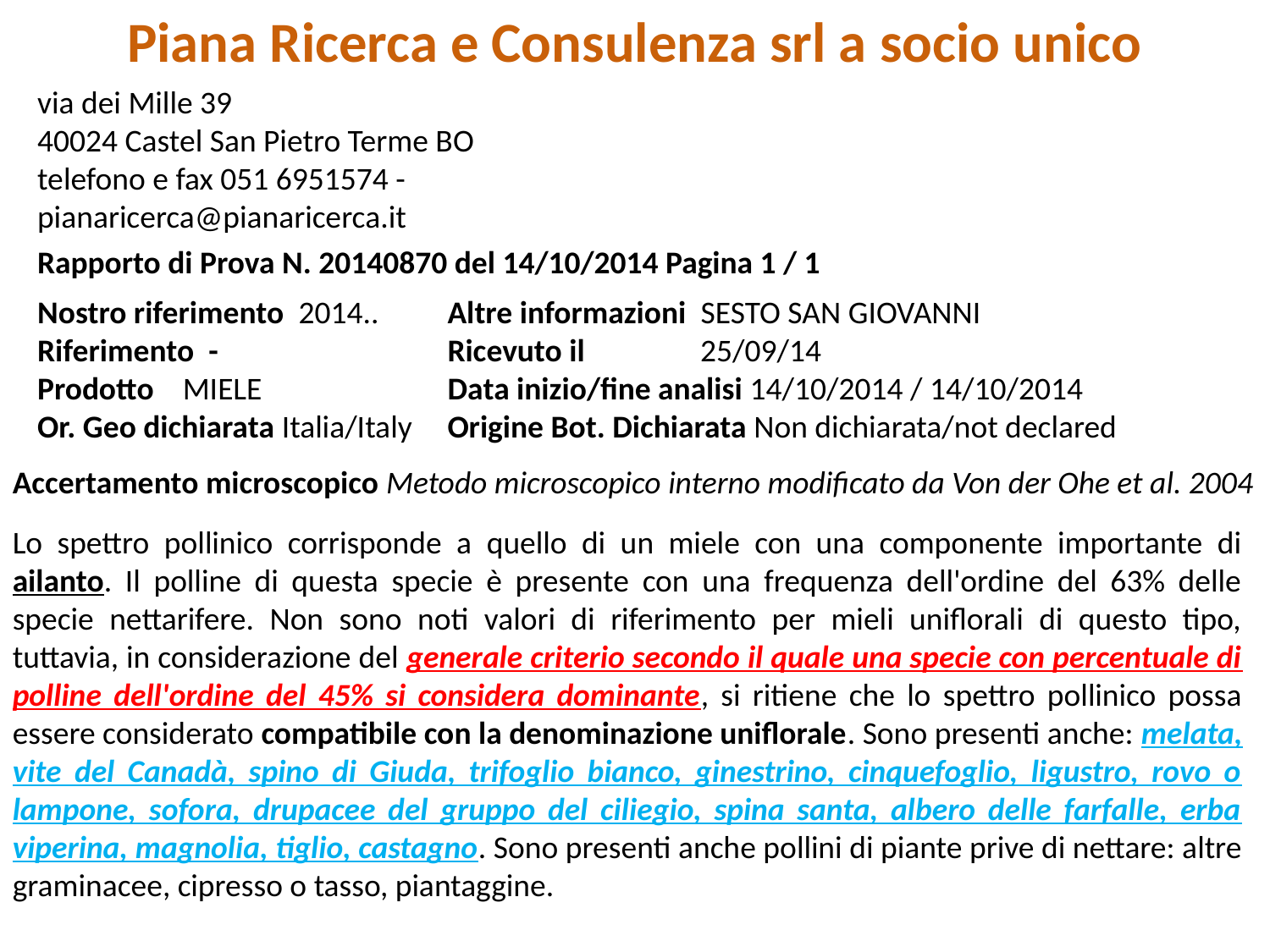

Piana Ricerca e Consulenza srl a socio unico
via dei Mille 39
40024 Castel San Pietro Terme BO
telefono e fax 051 6951574 - pianaricerca@pianaricerca.it
Rapporto di Prova N. 20140870 del 14/10/2014 Pagina 1 / 1
Nostro riferimento  2014..
Riferimento  -
Prodotto    MIELE
Or. Geo dichiarata Italia/Italy
Altre informazioni  SESTO SAN GIOVANNI
Ricevuto il                25/09/14
Data inizio/fine analisi 14/10/2014 / 14/10/2014
Origine Bot. Dichiarata Non dichiarata/not declared
Accertamento microscopico Metodo microscopico interno modificato da Von der Ohe et al. 2004
Lo spettro pollinico corrisponde a quello di un miele con una componente importante di ailanto. Il polline di questa specie è presente con una frequenza dell'ordine del 63% delle specie nettarifere. Non sono noti valori di riferimento per mieli uniflorali di questo tipo, tuttavia, in considerazione del generale criterio secondo il quale una specie con percentuale di polline dell'ordine del 45% si considera dominante, si ritiene che lo spettro pollinico possa essere considerato compatibile con la denominazione uniflorale. Sono presenti anche: melata, vite del Canadà, spino di Giuda, trifoglio bianco, ginestrino, cinquefoglio, ligustro, rovo o lampone, sofora, drupacee del gruppo del ciliegio, spina santa, albero delle farfalle, erba viperina, magnolia, tiglio, castagno. Sono presenti anche pollini di piante prive di nettare: altre graminacee, cipresso o tasso, piantaggine.